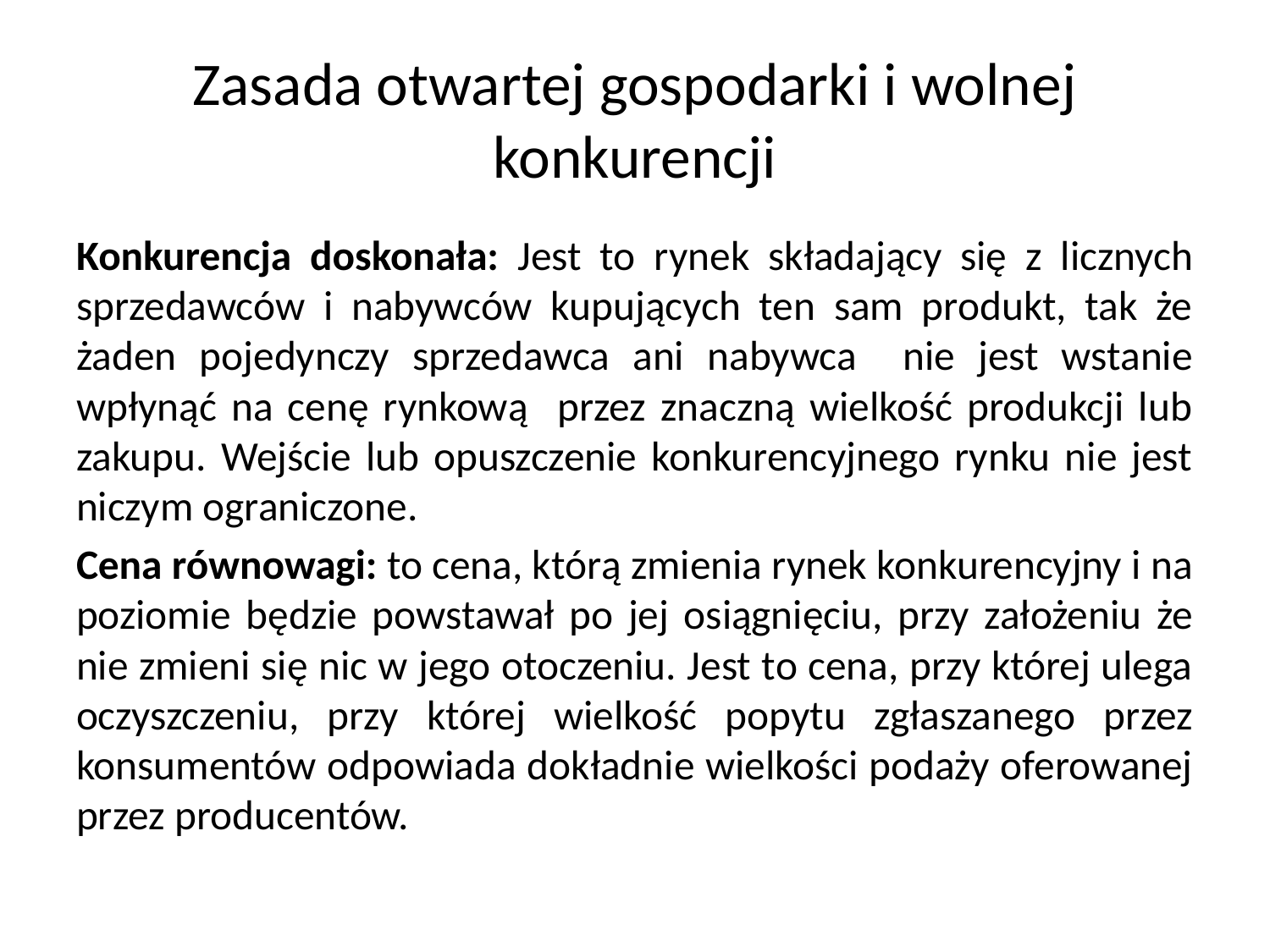

# Zasada otwartej gospodarki i wolnej konkurencji
Konkurencja doskonała: Jest to rynek składający się z licznych sprzedawców i nabywców kupujących ten sam produkt, tak że żaden pojedynczy sprzedawca ani nabywca  nie jest wstanie wpłynąć na cenę rynkową  przez znaczną wielkość produkcji lub zakupu. Wejście lub opuszczenie konkurencyjnego rynku nie jest niczym ograniczone.
Cena równowagi: to cena, którą zmienia rynek konkurencyjny i na poziomie będzie powstawał po jej osiągnięciu, przy założeniu że nie zmieni się nic w jego otoczeniu. Jest to cena, przy której ulega oczyszczeniu, przy której wielkość popytu zgłaszanego przez konsumentów odpowiada dokładnie wielkości podaży oferowanej przez producentów.